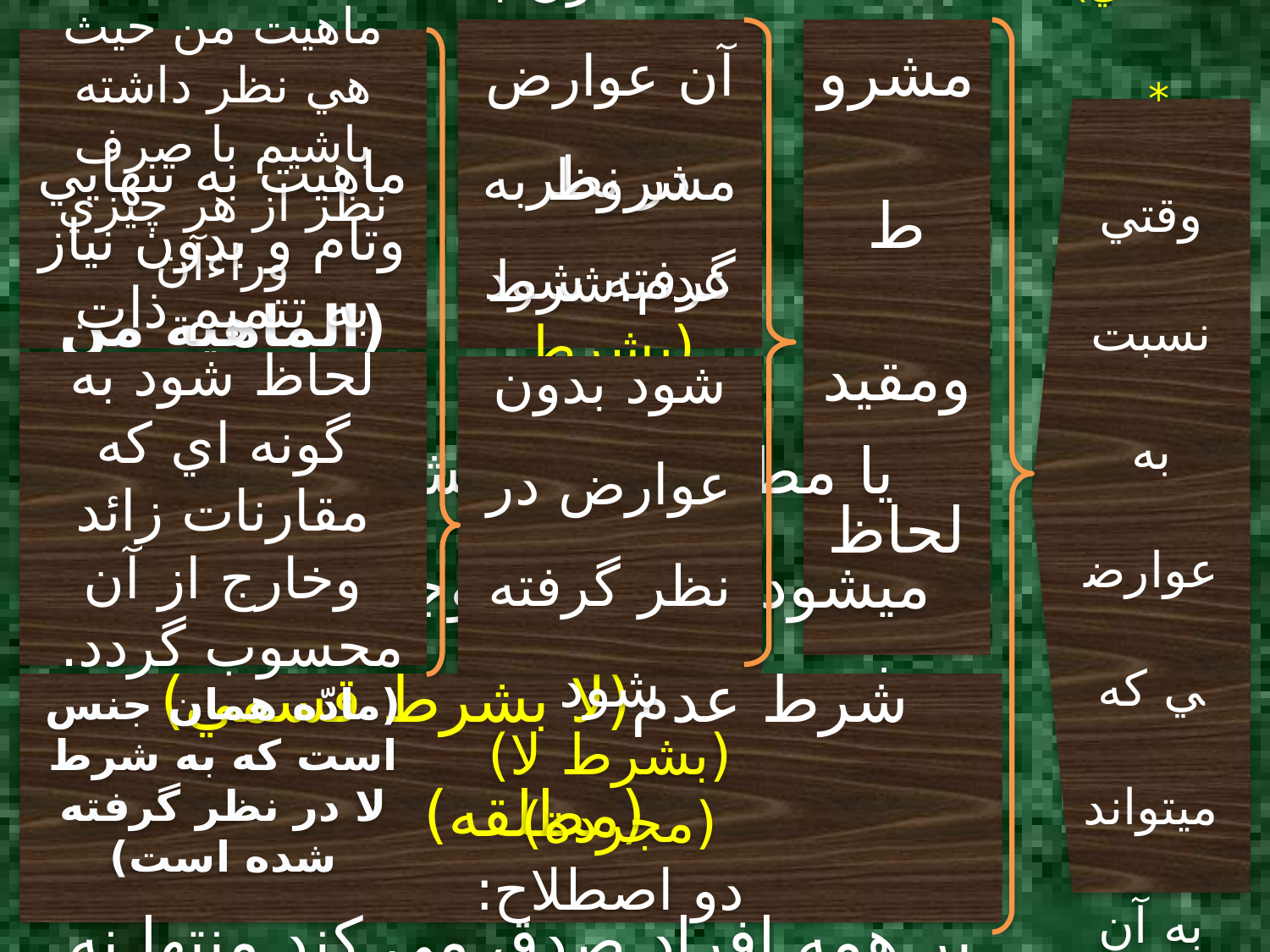

مشروط به وجود:ماهيت مقارن با آن عوارض در نظر گرفته شود
(بشرط شيء)(مخلوطة)
(كه بر مجموع ماهيت+عوارض صدق مي كند)

يا مشروط ومقيد لحاظ ميشود:

الف)ماهيت مجرد از عوارض در نظر گرفته شودوتنها بر ماهيت من حيث هي نظر داشته باشيم با صرف نظر از هر چيزي وراءآن
(الماهية من حيث هي ليست الا هي)

مطلق ماهيت
(لا بشرط مقسمي)*
وقتي نسبت به عوارضي كه ميتواند به آن ملحق شود سنجيده ميشود:
ماهيت به تنهايي وتام و بدون نياز به تتميم ذات لحاظ شود به گونه اي كه مقارنات زائد وخارج از آن محسوب گردد.
(مادّه همان جنس است كه به شرط لا در نظر گرفته شده است)
مشروط به عدم:شرط شود بدون عوارض در نظر گرفته شود
(بشرط لا)(مجردة)
دو اصطلاح:
يا مطلق و غير مشروط لحاظ ميشود: نه شرط وجود شده نه شرط عدم(لا بشرط قسمي)(مطلقه)
 بر همه افراد صدق مي كند منتها نه بر مجموع ماهيت+عوارض بلكه تنها بر حيث ذاتي(ماهيت)